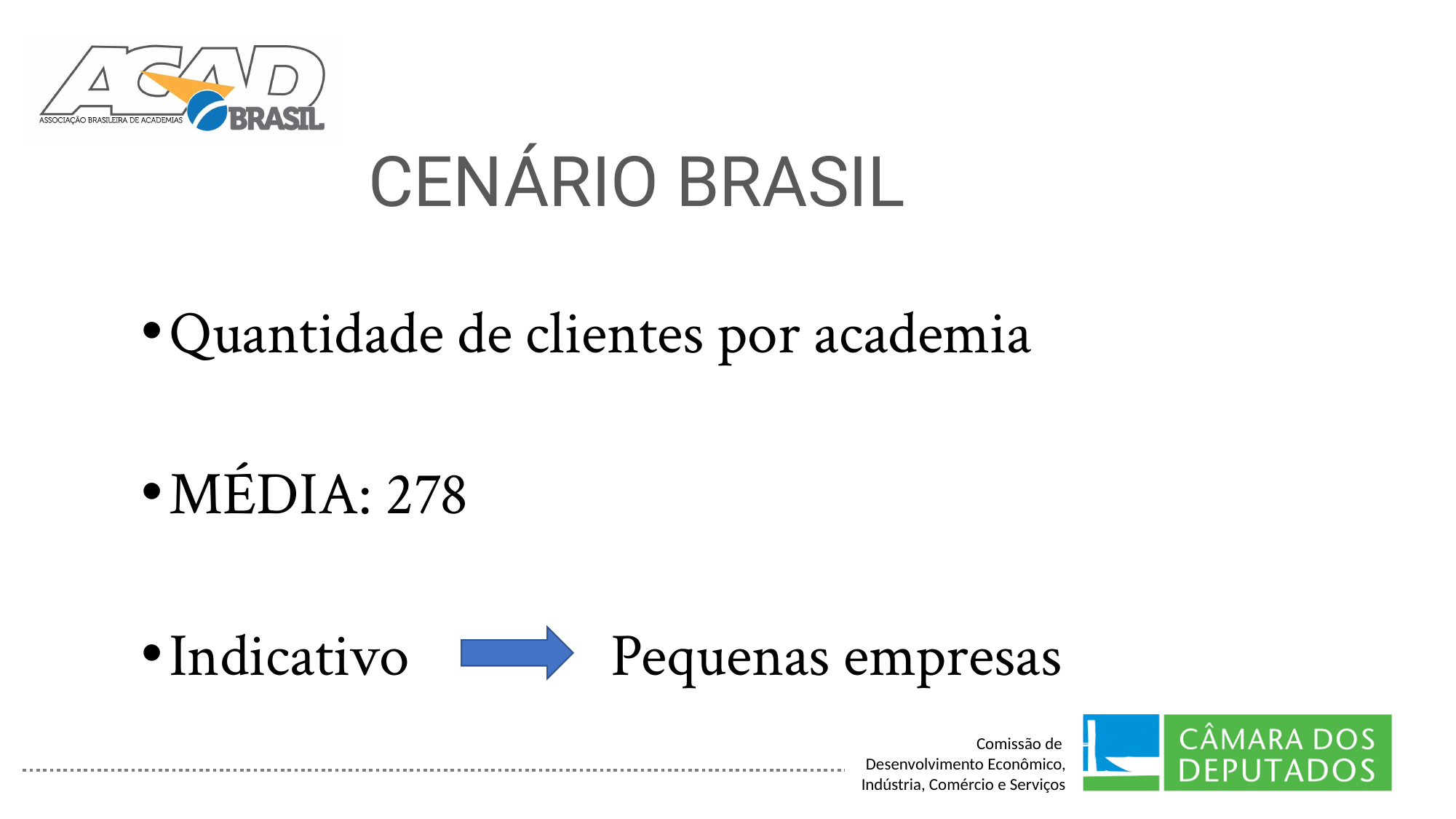

# CENÁRIO BRASIL
Quantidade de clientes por academia

MÉDIA: 278

Indicativo               Pequenas empresas